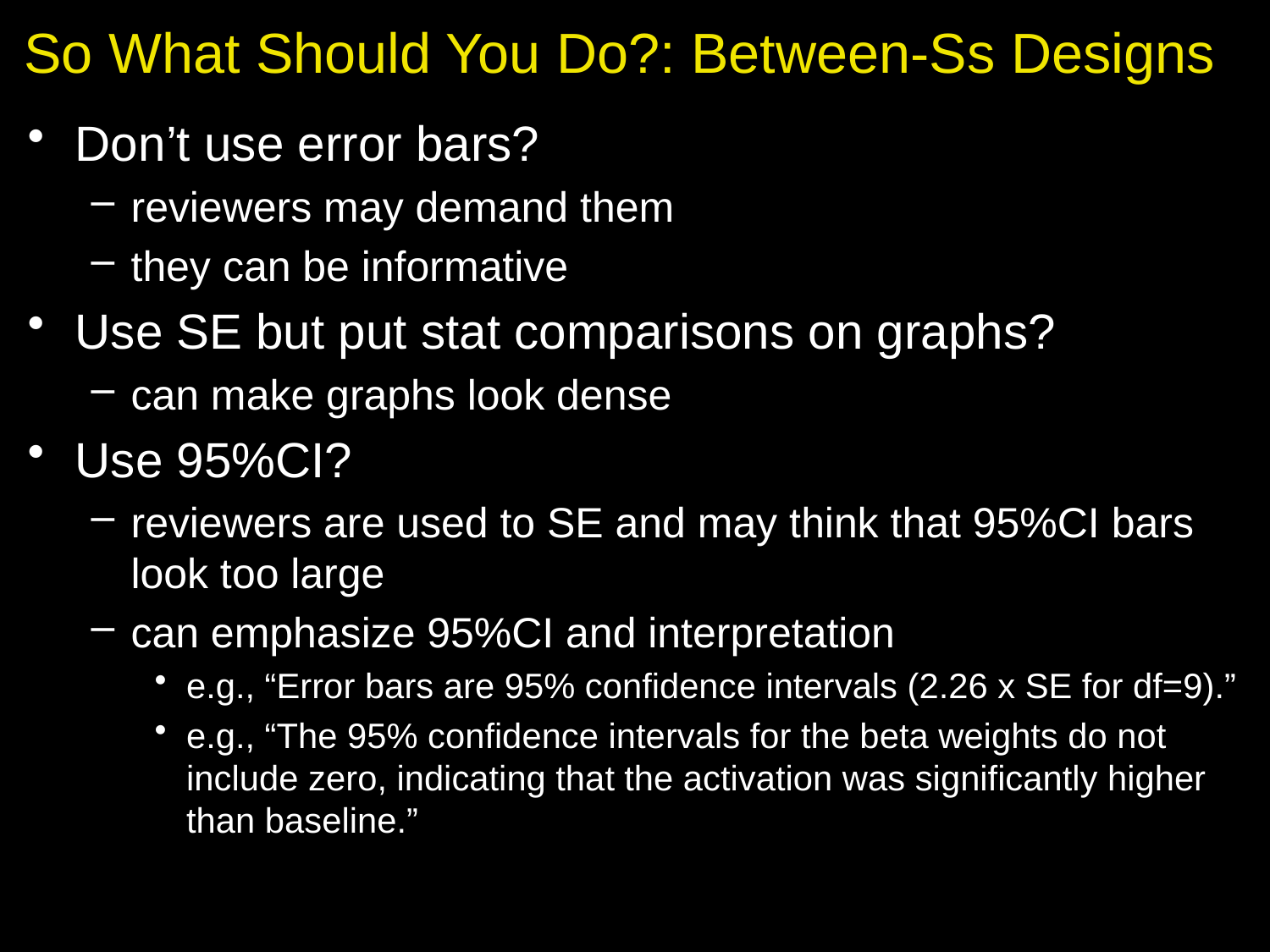

# So What Should You Do?: Between-Ss Designs
Don’t use error bars?
reviewers may demand them
they can be informative
Use SE but put stat comparisons on graphs?
can make graphs look dense
Use 95%CI?
reviewers are used to SE and may think that 95%CI bars look too large
can emphasize 95%CI and interpretation
e.g., “Error bars are 95% confidence intervals (2.26 x SE for df=9).”
e.g., “The 95% confidence intervals for the beta weights do not include zero, indicating that the activation was significantly higher than baseline.”